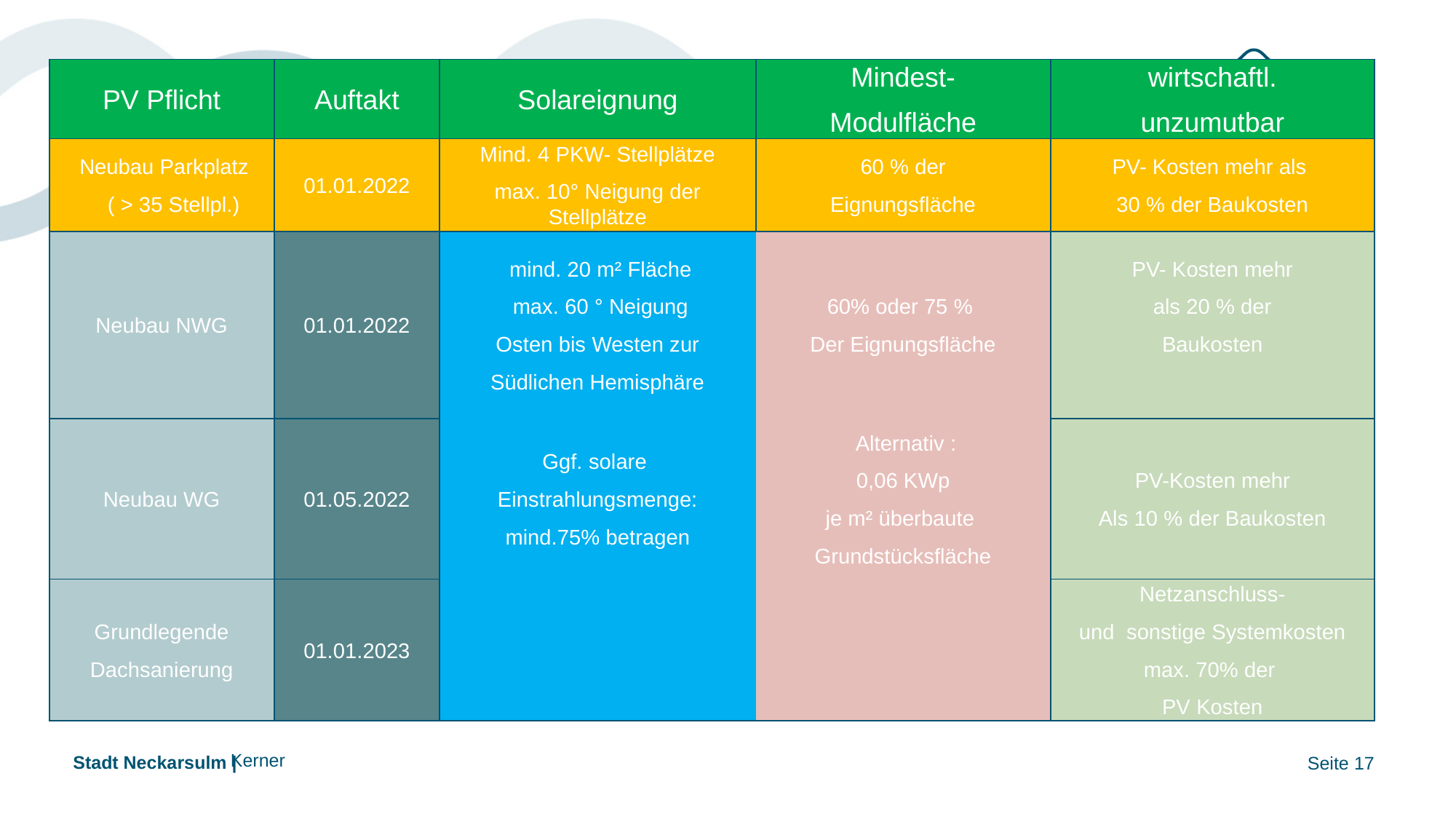

| PV Pflicht | Auftakt | Solareignung | Mindest- Modulfläche | wirtschaftl. unzumutbar |
| --- | --- | --- | --- | --- |
| Neubau Parkplatz ( > 35 Stellpl.) | 01.01.2022 | Mind. 4 PKW- Stellplätze max. 10° Neigung der Stellplätze | 60 % der Eignungsfläche | PV- Kosten mehr als 30 % der Baukosten |
| Neubau NWG | 01.01.2022 | mind. 20 m² Fläche  max. 60 ° Neigung  Osten bis Westen zur Südlichen Hemisphäre | 60% oder 75 % Der Eignungsfläche | PV- Kosten mehr als 20 % der Baukosten |
| Neubau WG | 01.05.2022 | Ggf. solare Einstrahlungsmenge: mind.75% betragen | Alternativ : 0,06 KWp je m² überbaute Grundstücksfläche | PV-Kosten mehr Als 10 % der Baukosten |
| Grundlegende Dachsanierung | 01.01.2023 |  |  | Netzanschluss- und sonstige Systemkosten max. 70% der PV Kosten |
#

Kerner
Seite 17